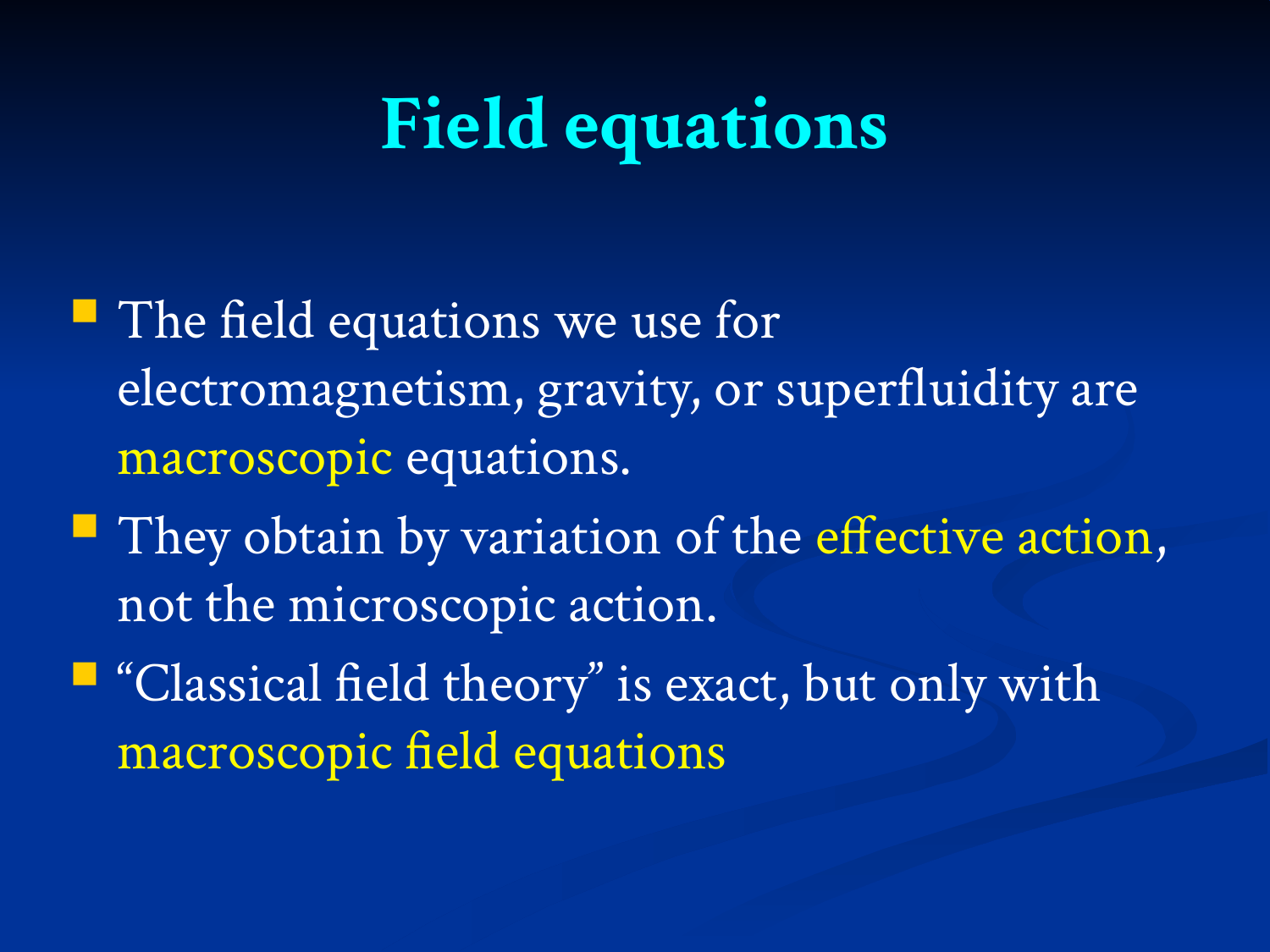

# Field equations
The field equations we use for electromagnetism, gravity, or superfluidity are macroscopic equations.
They obtain by variation of the effective action, not the microscopic action.
“Classical field theory” is exact, but only with macroscopic field equations